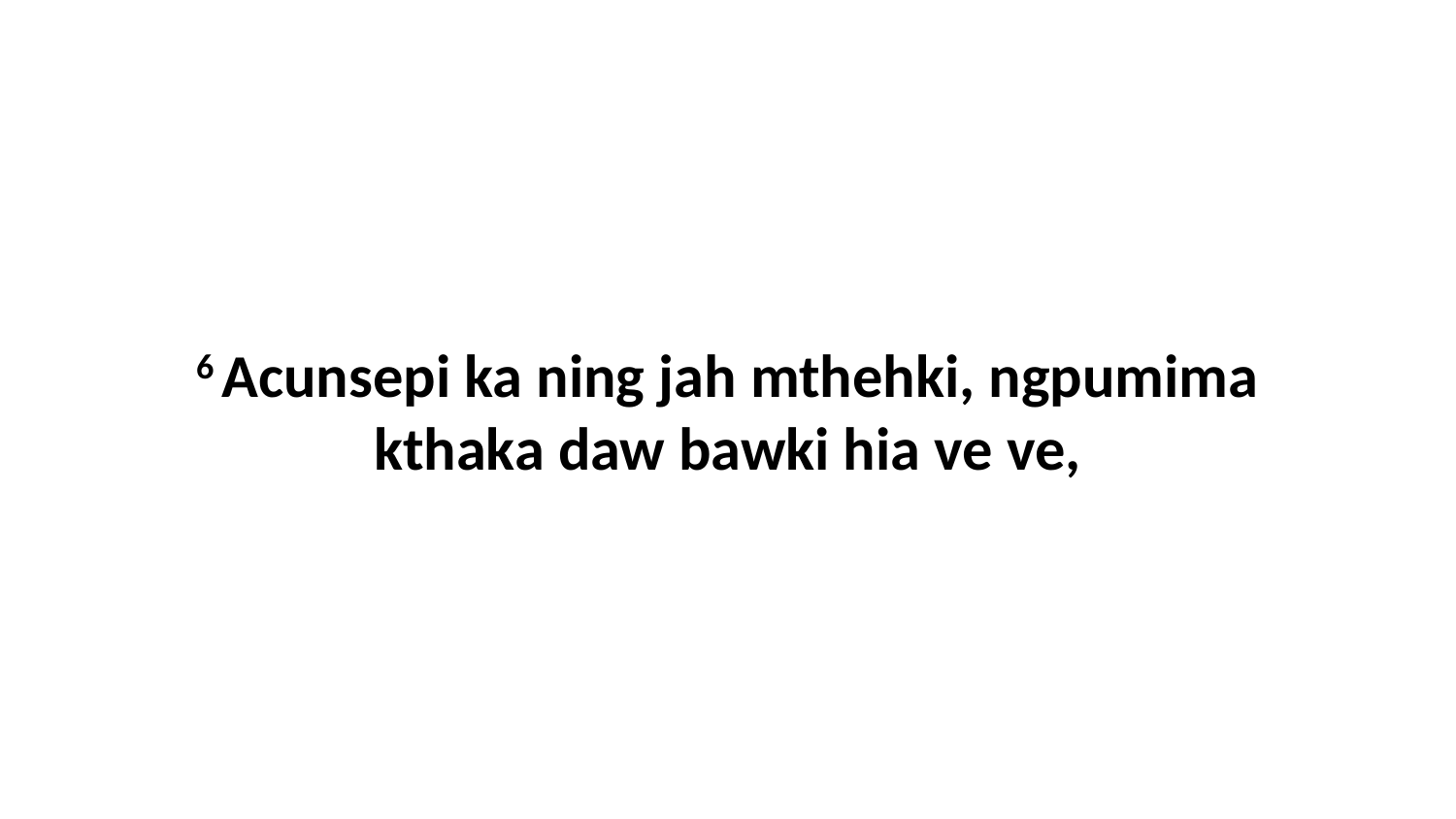

6 Acunsepi ka ning jah mthehki, ngpumima kthaka daw bawki hia ve ve,